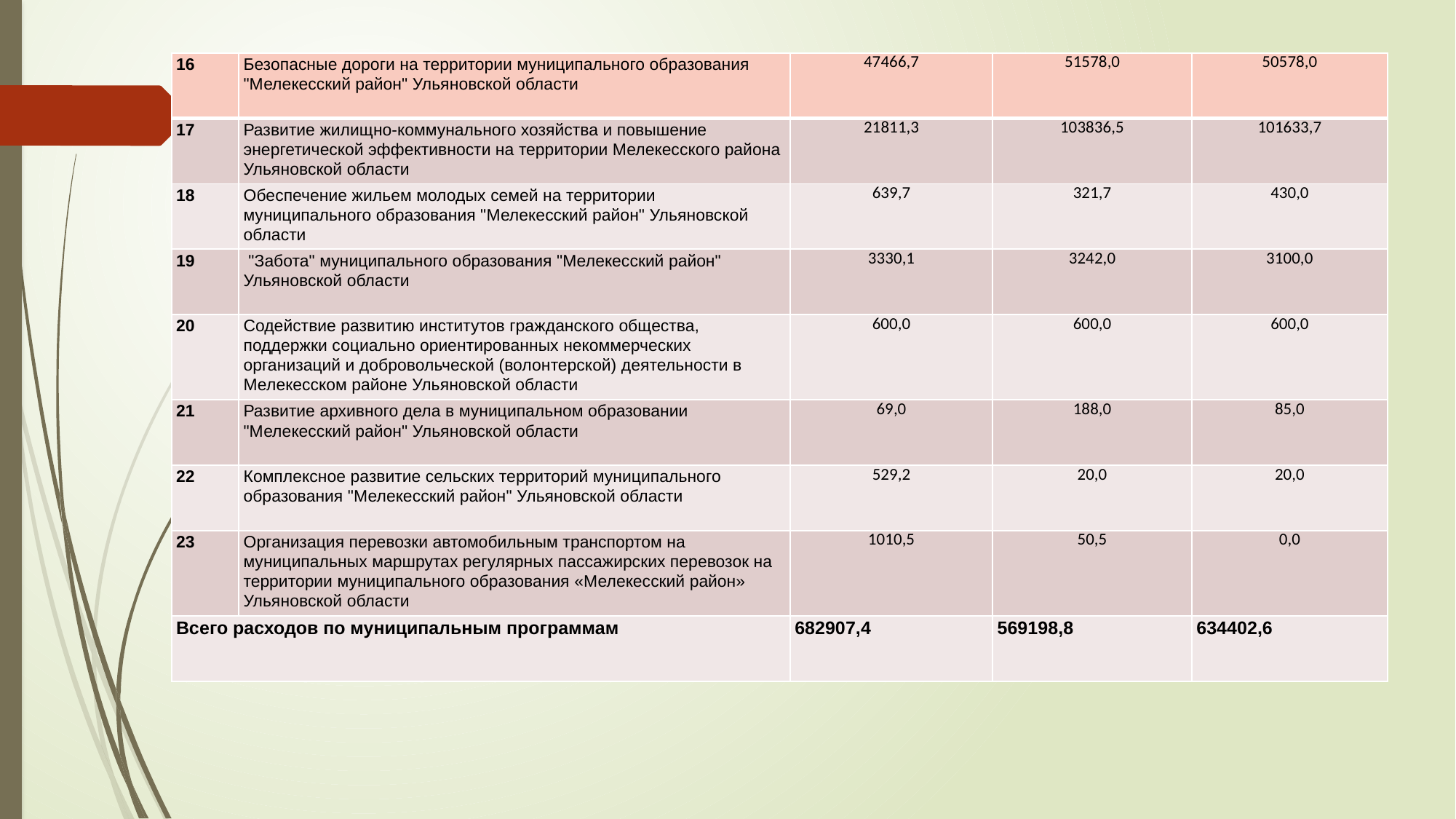

| 16 | Безопасные дороги на территории муниципального образования "Мелекесский район" Ульяновской области | 47466,7 | 51578,0 | 50578,0 |
| --- | --- | --- | --- | --- |
| 17 | Развитие жилищно-коммунального хозяйства и повышение энергетической эффективности на территории Мелекесского района Ульяновской области | 21811,3 | 103836,5 | 101633,7 |
| 18 | Обеспечение жильем молодых семей на территории муниципального образования "Мелекесский район" Ульяновской области | 639,7 | 321,7 | 430,0 |
| 19 | "Забота" муниципального образования "Мелекесский район" Ульяновской области | 3330,1 | 3242,0 | 3100,0 |
| 20 | Содействие развитию институтов гражданского общества, поддержки социально ориентированных некоммерческих организаций и добровольческой (волонтерской) деятельности в Мелекесском районе Ульяновской области | 600,0 | 600,0 | 600,0 |
| 21 | Развитие архивного дела в муниципальном образовании "Мелекесский район" Ульяновской области | 69,0 | 188,0 | 85,0 |
| 22 | Комплексное развитие сельских территорий муниципального образования "Мелекесский район" Ульяновской области | 529,2 | 20,0 | 20,0 |
| 23 | Организация перевозки автомобильным транспортом на муниципальных маршрутах регулярных пассажирских перевозок на территории муниципального образования «Мелекесский район» Ульяновской области | 1010,5 | 50,5 | 0,0 |
| Всего расходов по муниципальным программам |  | 682907,4 | 569198,8 | 634402,6 |